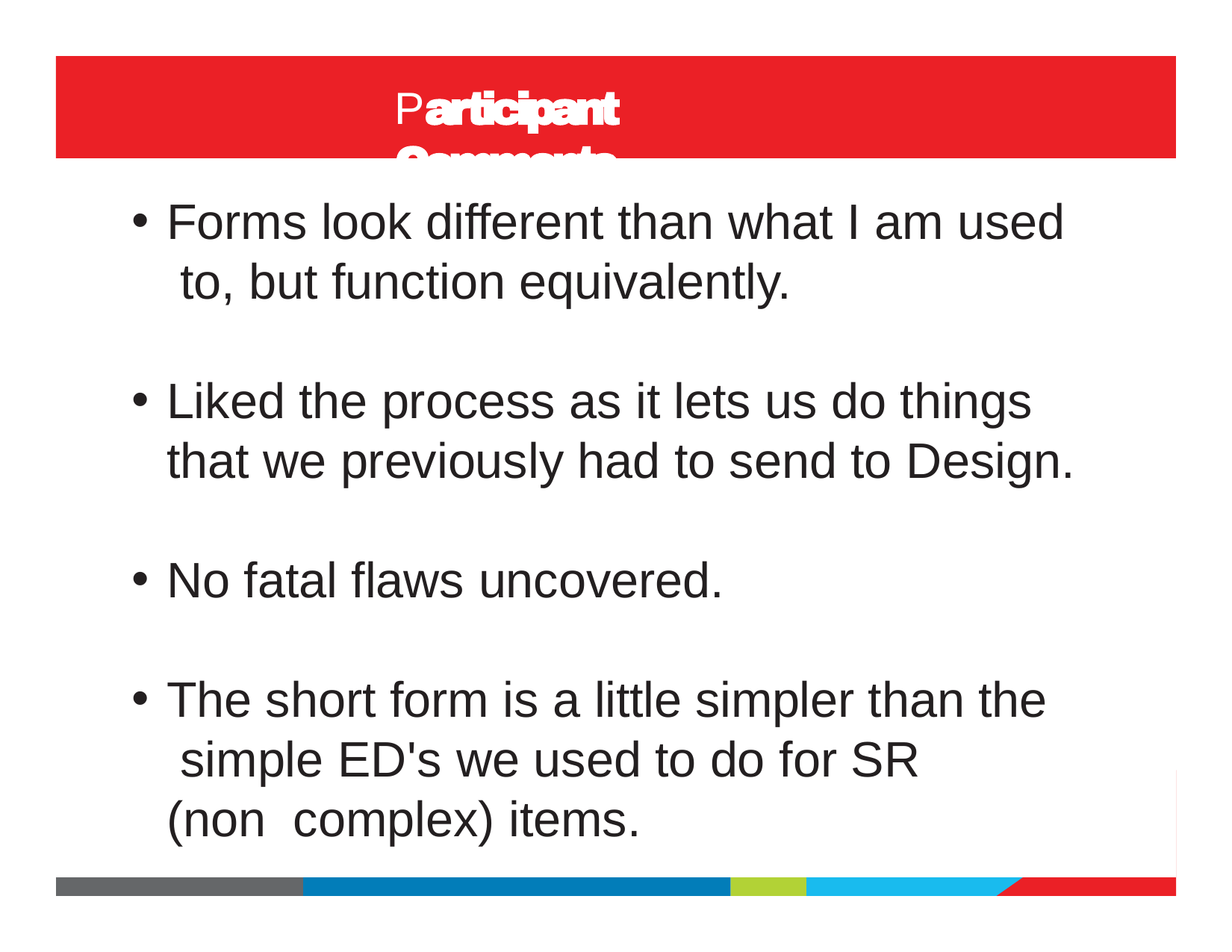

# Participant Comments
Forms look different than what I am used  to, but function equivalently.
Liked the process as it lets us do things  that we previously had to send to Design.
No fatal flaws uncovered.
The short form is a little simpler than the  simple ED's we used to do for SR	(non  complex) items.